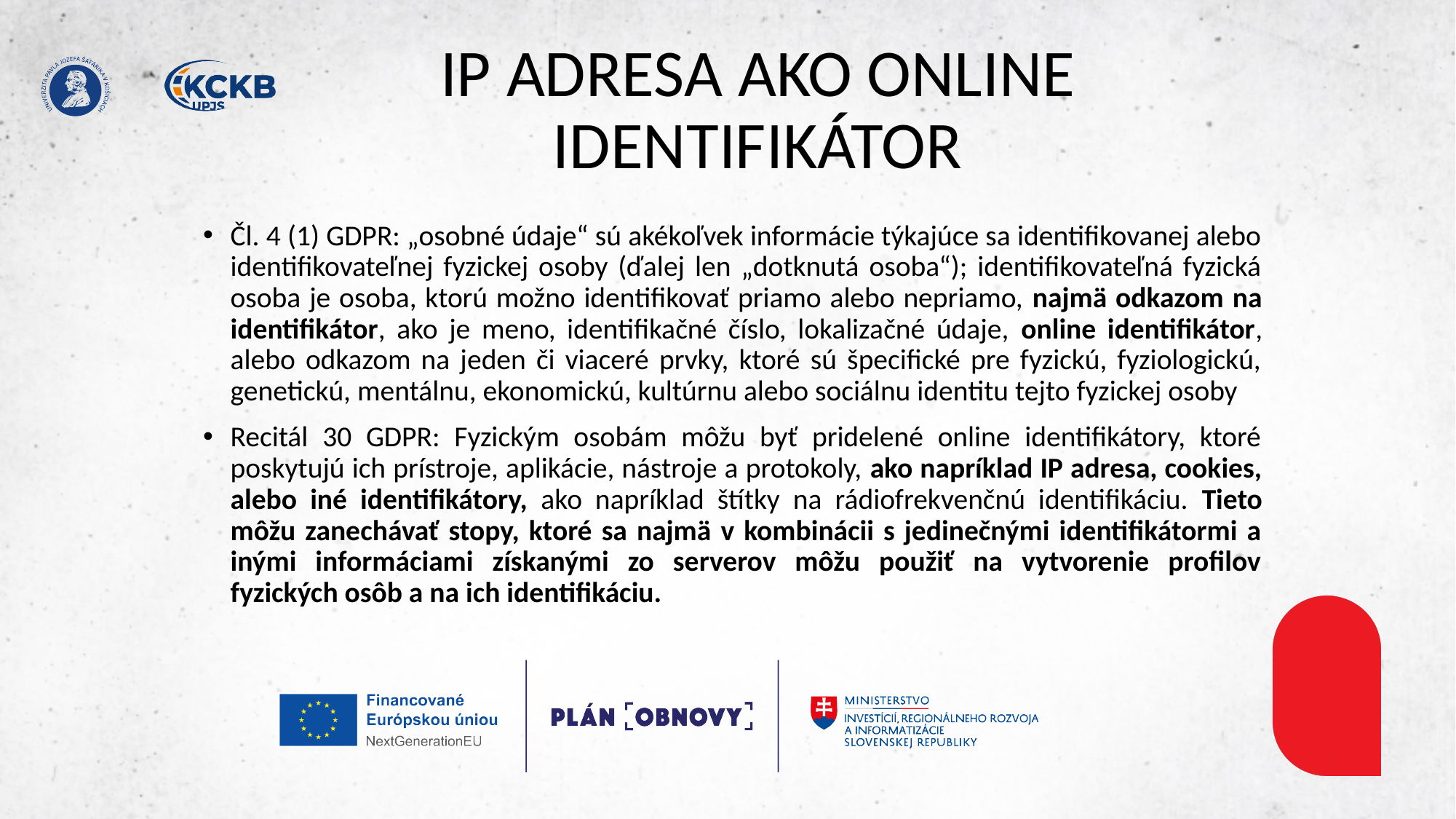

# IP ADRESA AKO ONLINE IDENTIFIKÁTOR​
Čl. 4 (1) GDPR: „osobné údaje“ sú akékoľvek informácie týkajúce sa identifikovanej alebo identifikovateľnej fyzickej osoby (ďalej len „dotknutá osoba“); identifikovateľná fyzická osoba je osoba, ktorú možno identifikovať priamo alebo nepriamo, najmä odkazom na identifikátor, ako je meno, identifikačné číslo, lokalizačné údaje, online identifikátor, alebo odkazom na jeden či viaceré prvky, ktoré sú špecifické pre fyzickú, fyziologickú, genetickú, mentálnu, ekonomickú, kultúrnu alebo sociálnu identitu tejto fyzickej osoby​
Recitál 30 GDPR: Fyzickým osobám môžu byť pridelené online identifikátory, ktoré poskytujú ich prístroje, aplikácie, nástroje a protokoly, ako napríklad IP adresa, cookies, alebo iné identifikátory, ako napríklad štítky na rádiofrekvenčnú identifikáciu. Tieto môžu zanechávať stopy, ktoré sa najmä v kombinácii s jedinečnými identifikátormi a inými informáciami získanými zo serverov môžu použiť na vytvorenie profilov fyzických osôb a na ich identifikáciu.